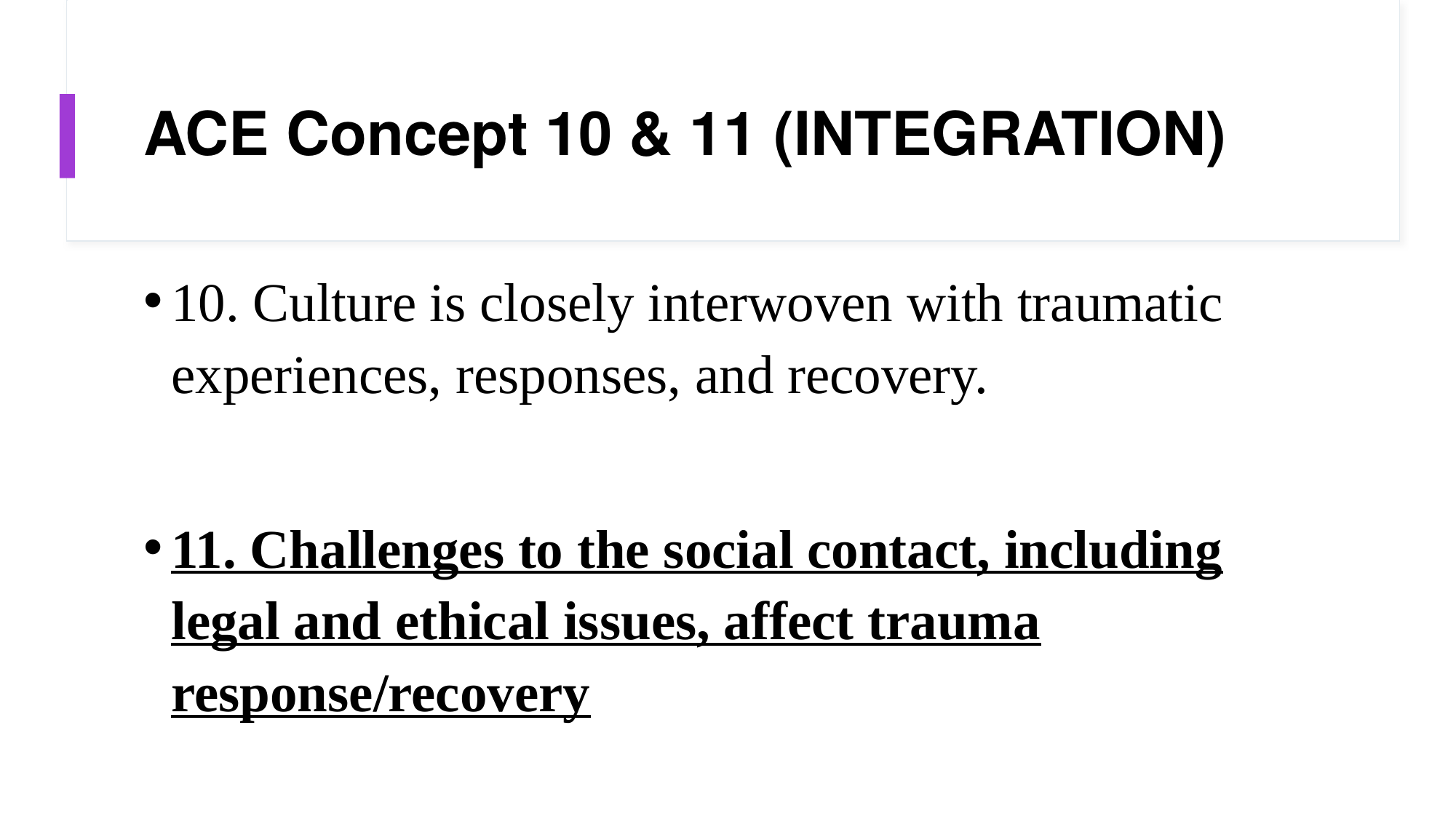

# ACE Concept 10 & 11 (INTEGRATION)
10. Culture is closely interwoven with traumatic experiences, responses, and recovery.

11. Challenges to the social contact, including legal and ethical issues, affect trauma response/recovery